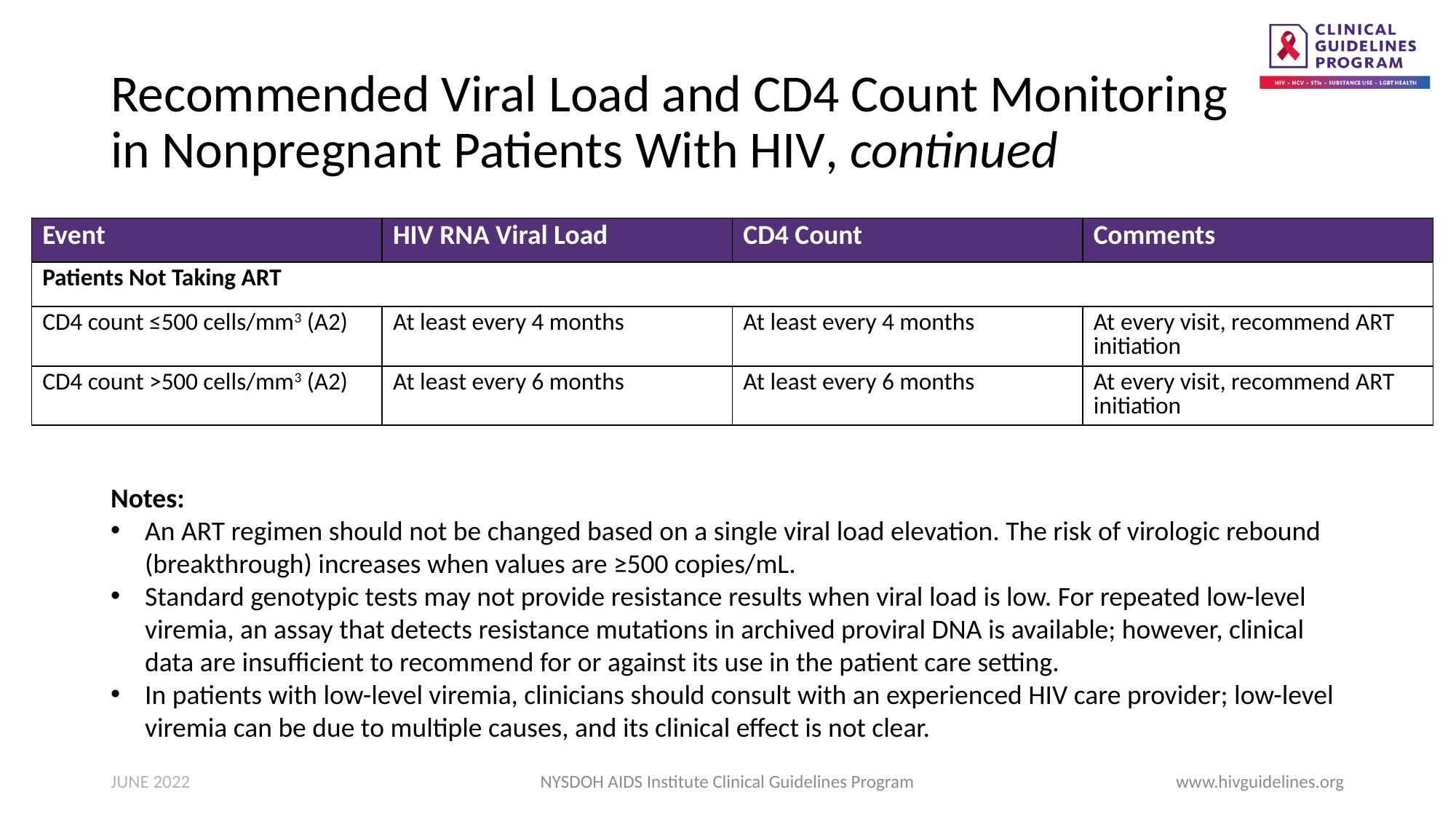

# Recommended Viral Load and CD4 Count Monitoring in Nonpregnant Patients With HIV, continued
| Event | HIV RNA Viral Load | CD4 Count | Comments |
| --- | --- | --- | --- |
| Patients Not Taking ART |  |  |  |
| CD4 count ≤500 cells/mm3 (A2) | At least every 4 months | At least every 4 months | At every visit, recommend ART initiation |
| CD4 count >500 cells/mm3 (A2) | At least every 6 months | At least every 6 months | At every visit, recommend ART initiation |
Notes:
An ART regimen should not be changed based on a single viral load elevation. The risk of virologic rebound (breakthrough) increases when values are ≥500 copies/mL.
Standard genotypic tests may not provide resistance results when viral load is low. For repeated low-level viremia, an assay that detects resistance mutations in archived proviral DNA is available; however, clinical data are insufficient to recommend for or against its use in the patient care setting.
In patients with low-level viremia, clinicians should consult with an experienced HIV care provider; low-level viremia can be due to multiple causes, and its clinical effect is not clear.
JUNE 2022
NYSDOH AIDS Institute Clinical Guidelines Program
www.hivguidelines.org